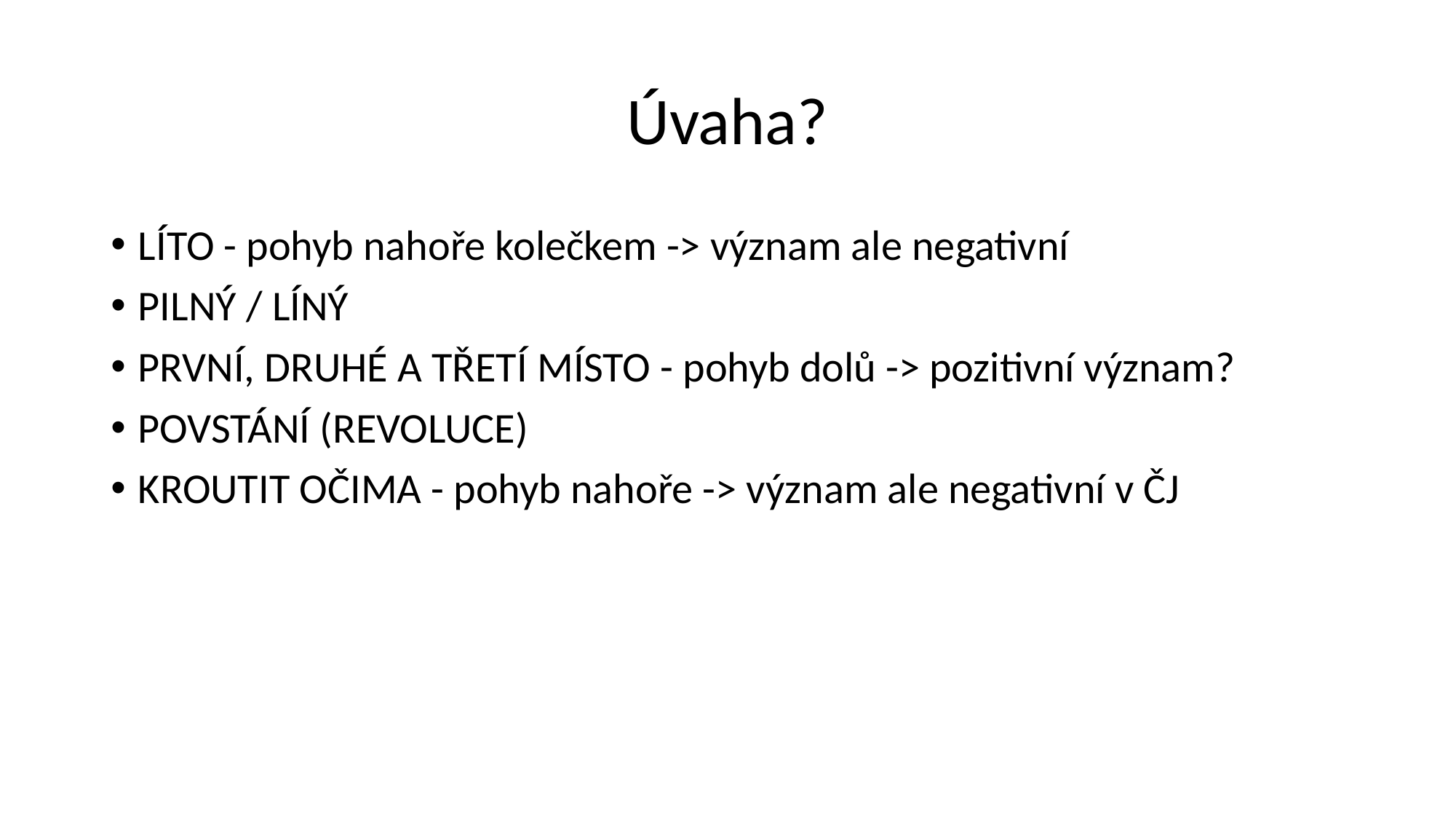

# Úvaha?
LÍTO - pohyb nahoře kolečkem -> význam ale negativní
PILNÝ / LÍNÝ
PRVNÍ, DRUHÉ A TŘETÍ MÍSTO - pohyb dolů -> pozitivní význam?
POVSTÁNÍ (REVOLUCE)
KROUTIT OČIMA - pohyb nahoře -> význam ale negativní v ČJ